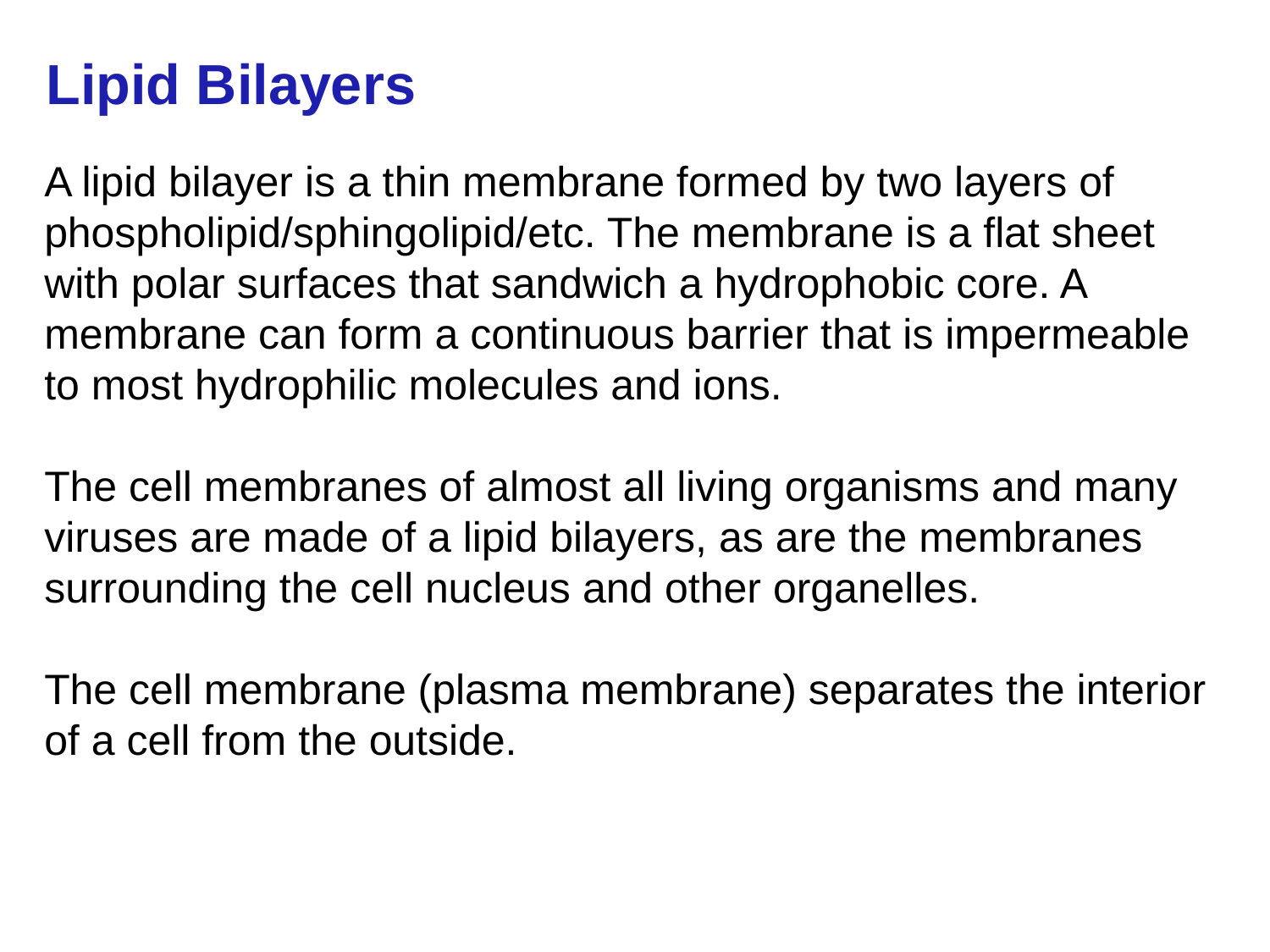

Lipid Bilayers
A lipid bilayer is a thin membrane formed by two layers of phospholipid/sphingolipid/etc. The membrane is a flat sheet with polar surfaces that sandwich a hydrophobic core. A membrane can form a continuous barrier that is impermeable to most hydrophilic molecules and ions.

The cell membranes of almost all living organisms and many viruses are made of a lipid bilayers, as are the membranes surrounding the cell nucleus and other organelles.

The cell membrane (plasma membrane) separates the interior of a cell from the outside.